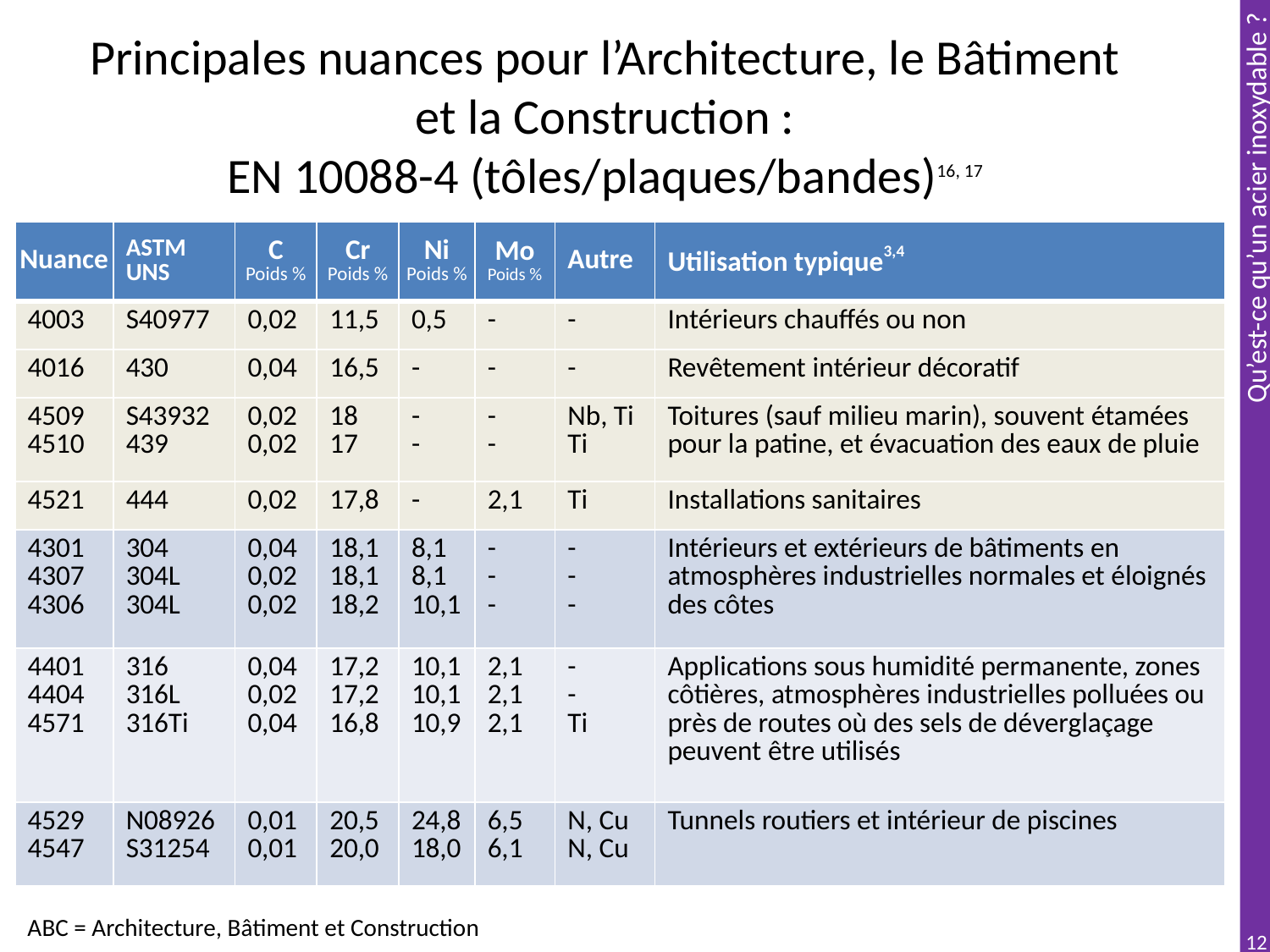

# Principales nuances pour l’Architecture, le Bâtiment et la Construction : EN 10088-4 (tôles/plaques/bandes)16, 17
| Nuance | ASTM UNS | C Poids % | Cr Poids % | Ni Poids % | Mo Poids % | Autre | Utilisation typique3,4 |
| --- | --- | --- | --- | --- | --- | --- | --- |
| 4003 | S40977 | 0,02 | 11,5 | 0,5 | - | - | Intérieurs chauffés ou non |
| 4016 | 430 | 0,04 | 16,5 | - | - | - | Revêtement intérieur décoratif |
| 4509 4510 | S43932 439 | 0,02 0,02 | 18 17 | - - | - - | Nb, Ti Ti | Toitures (sauf milieu marin), souvent étamées pour la patine, et évacuation des eaux de pluie |
| 4521 | 444 | 0,02 | 17,8 | - | 2,1 | Ti | Installations sanitaires |
| 4301 4307 4306 | 304 304L 304L | 0,04 0,02 0,02 | 18,118,118,2 | 8,1 8,1 10,1 | - - - | - - - | Intérieurs et extérieurs de bâtiments en atmosphères industrielles normales et éloignés des côtes |
| 4401 4404 4571 | 316 316L 316Ti | 0,04 0,02 0,04 | 17,2 17,2 16,8 | 10,1 10,1 10,9 | 2,1 2,1 2,1 | - - Ti | Applications sous humidité permanente, zones côtières, atmosphères industrielles polluées ou près de routes où des sels de déverglaçage peuvent être utilisés |
| 4529 4547 | N08926 S31254 | 0,01 0,01 | 20,5 20,0 | 24,8 18,0 | 6,5 6,1 | N, Cu N, Cu | Tunnels routiers et intérieur de piscines |
ABC = Architecture, Bâtiment et Construction
12